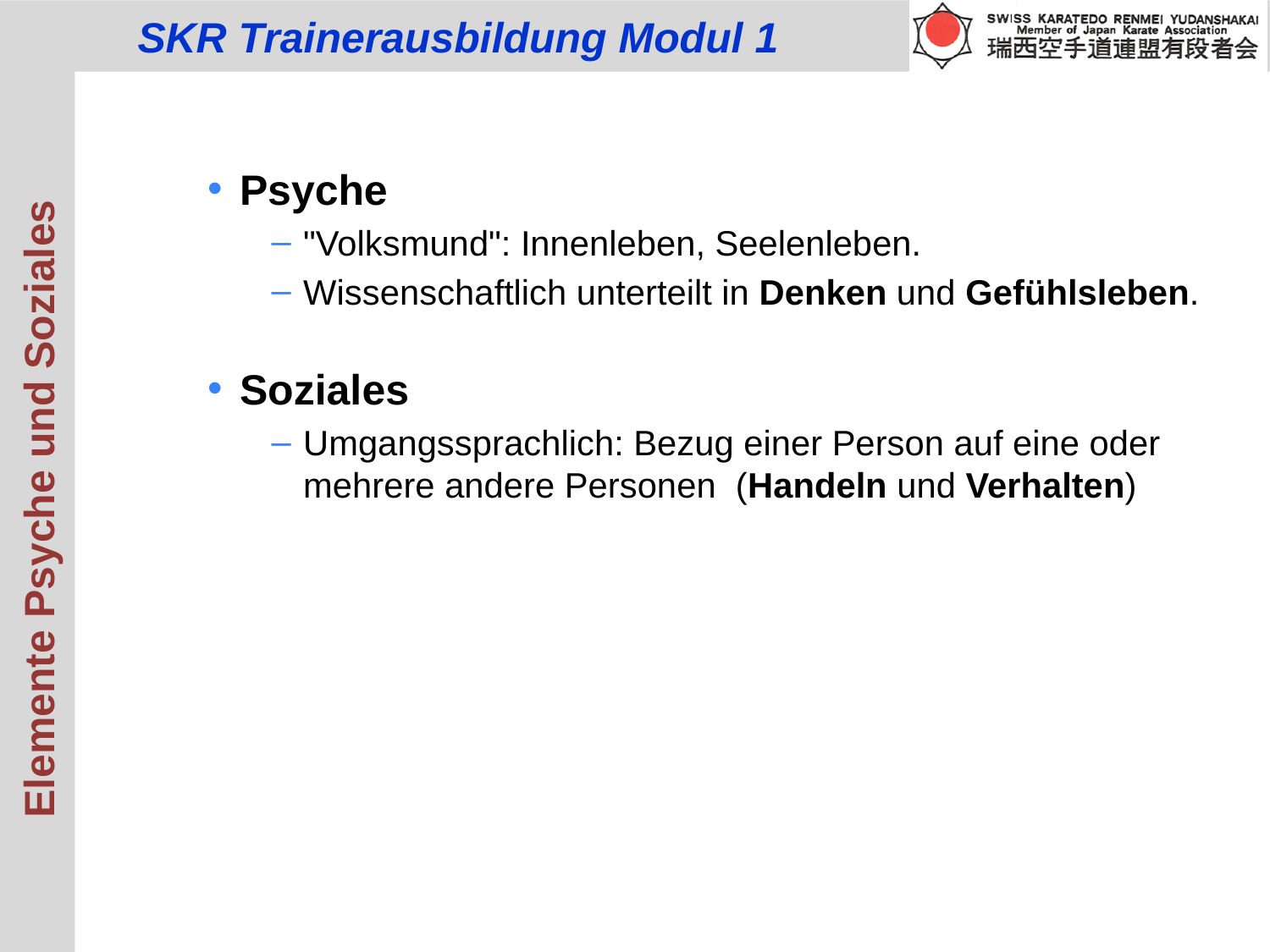

Psyche
"Volksmund": Innenleben, Seelenleben.
Wissenschaftlich unterteilt in Denken und Gefühlsleben.
Soziales
Umgangssprachlich: Bezug einer Person auf eine oder mehrere andere Personen  (Handeln und Verhalten)
Elemente Psyche und Soziales